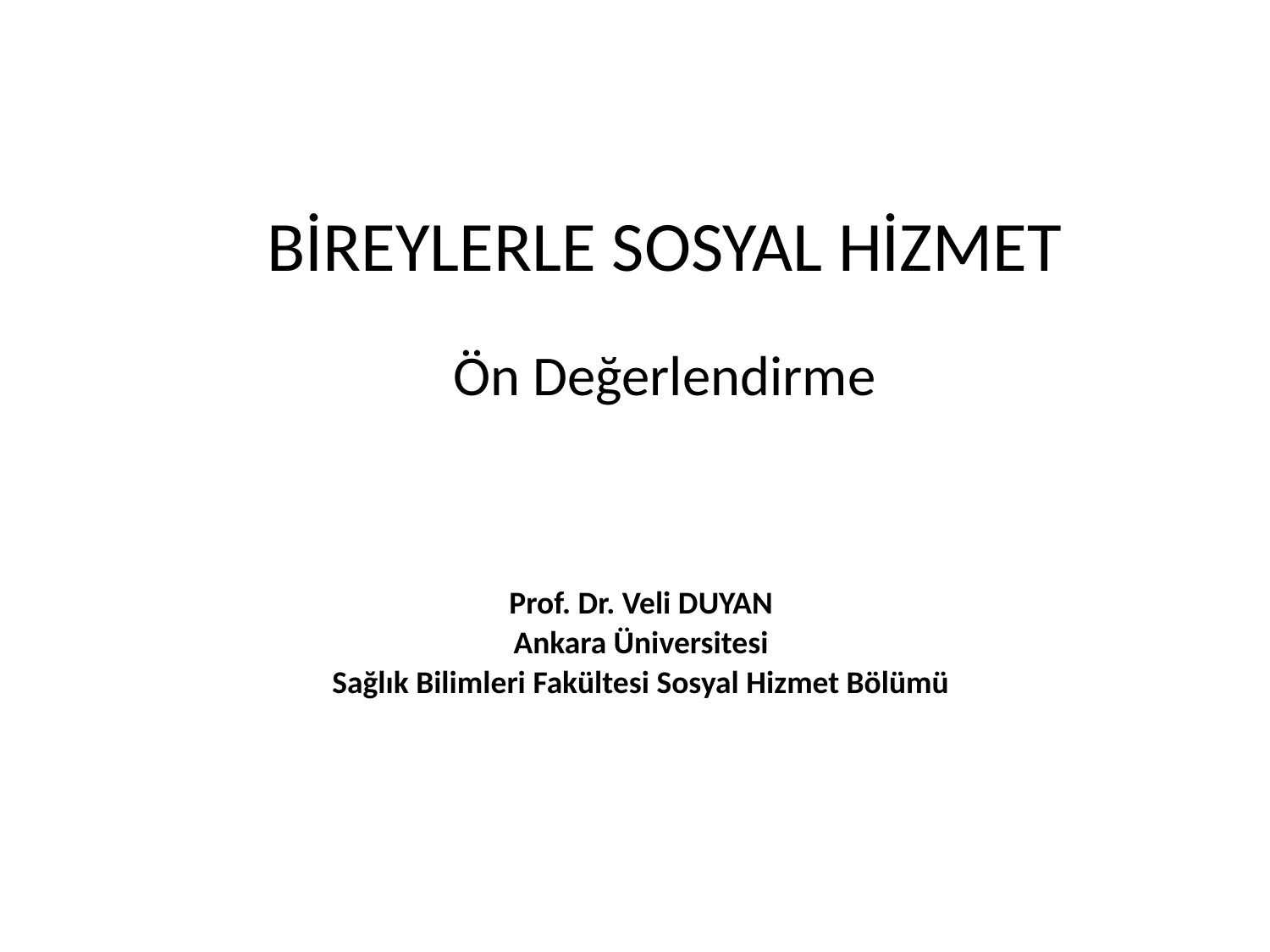

# BİREYLERLE SOSYAL HİZMET Ön Değerlendirme
Prof. Dr. Veli DUYAN
Ankara Üniversitesi
Sağlık Bilimleri Fakültesi Sosyal Hizmet Bölümü